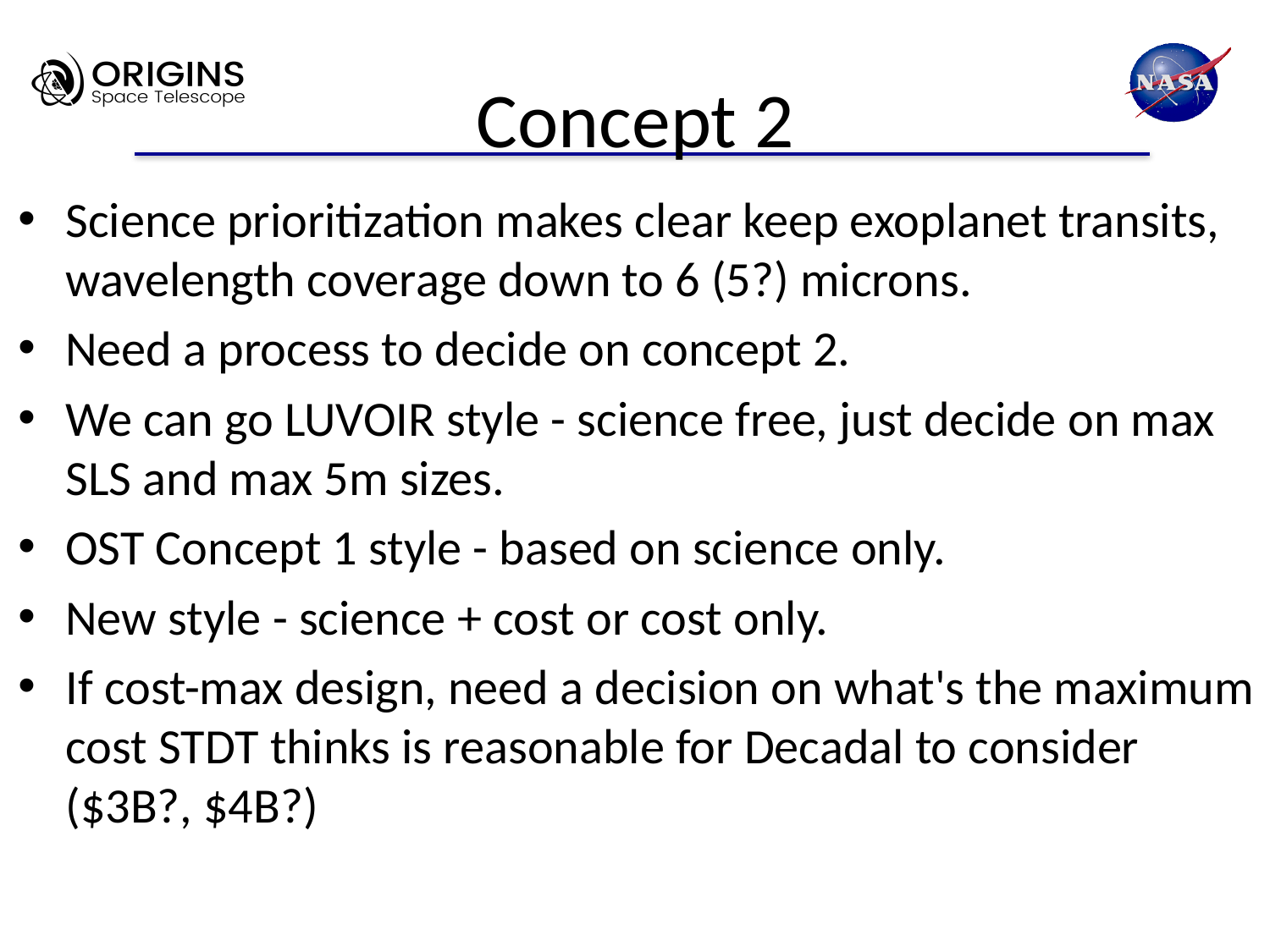

# Concept 2
Science prioritization makes clear keep exoplanet transits, wavelength coverage down to 6 (5?) microns.
Need a process to decide on concept 2.
We can go LUVOIR style - science free, just decide on max SLS and max 5m sizes.
OST Concept 1 style - based on science only.
New style - science + cost or cost only.
If cost-max design, need a decision on what's the maximum cost STDT thinks is reasonable for Decadal to consider ($3B?, $4B?)